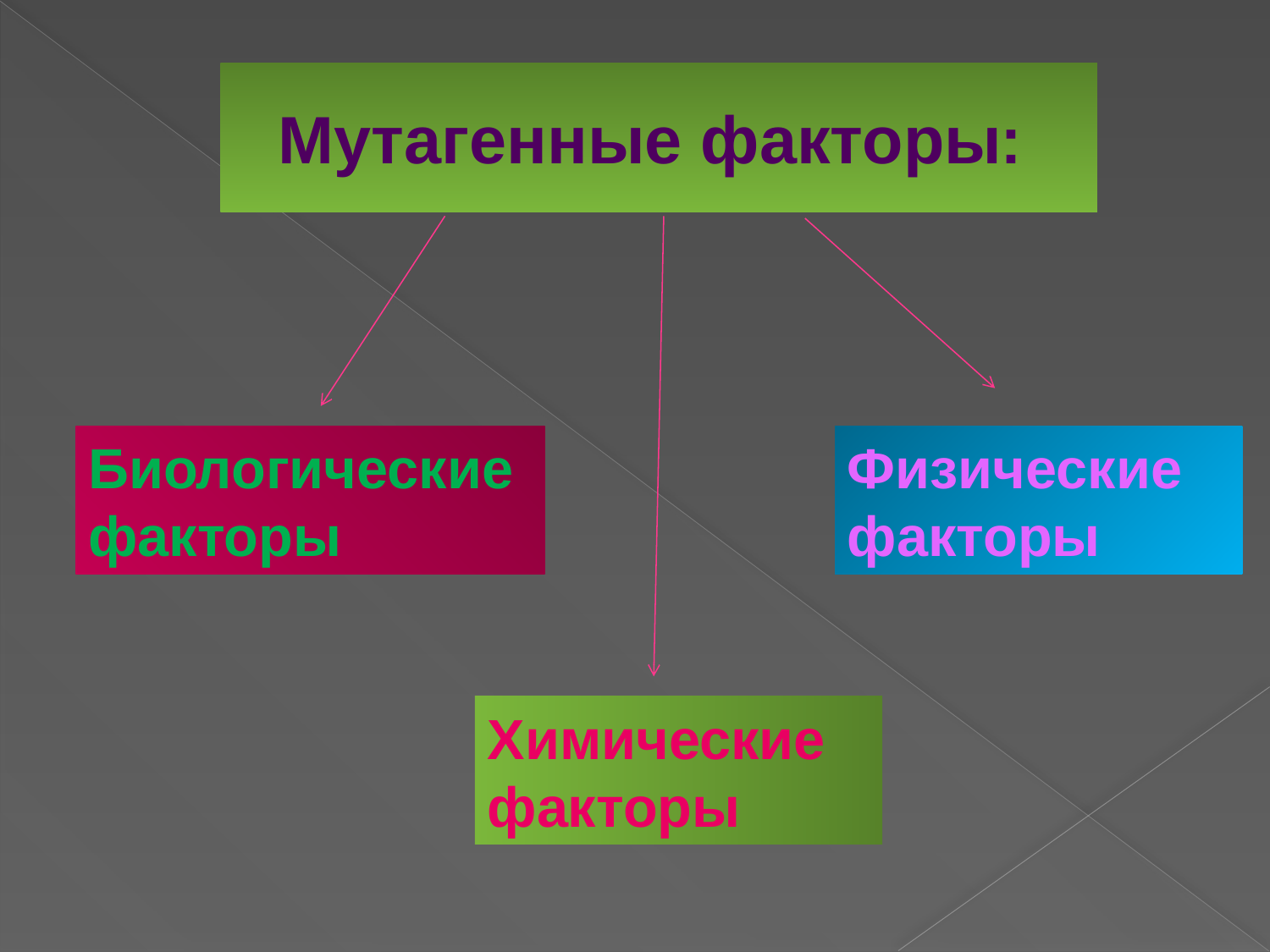

# Мутагенные факторы:
Биологические факторы
Физические факторы
Химические факторы